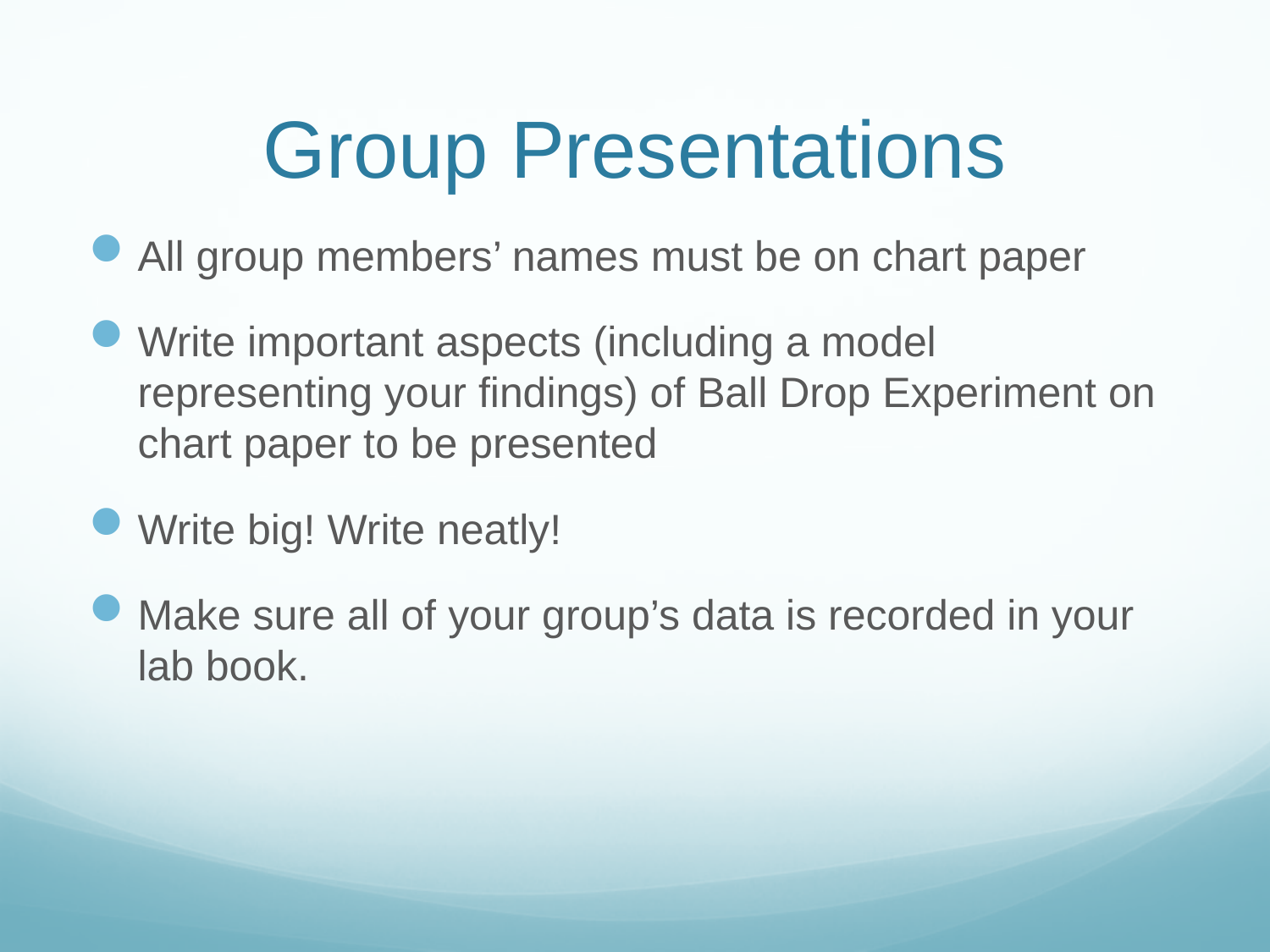

# Group Presentations
All group members’ names must be on chart paper
Write important aspects (including a model representing your findings) of Ball Drop Experiment on chart paper to be presented
Write big! Write neatly!
Make sure all of your group’s data is recorded in your lab book.